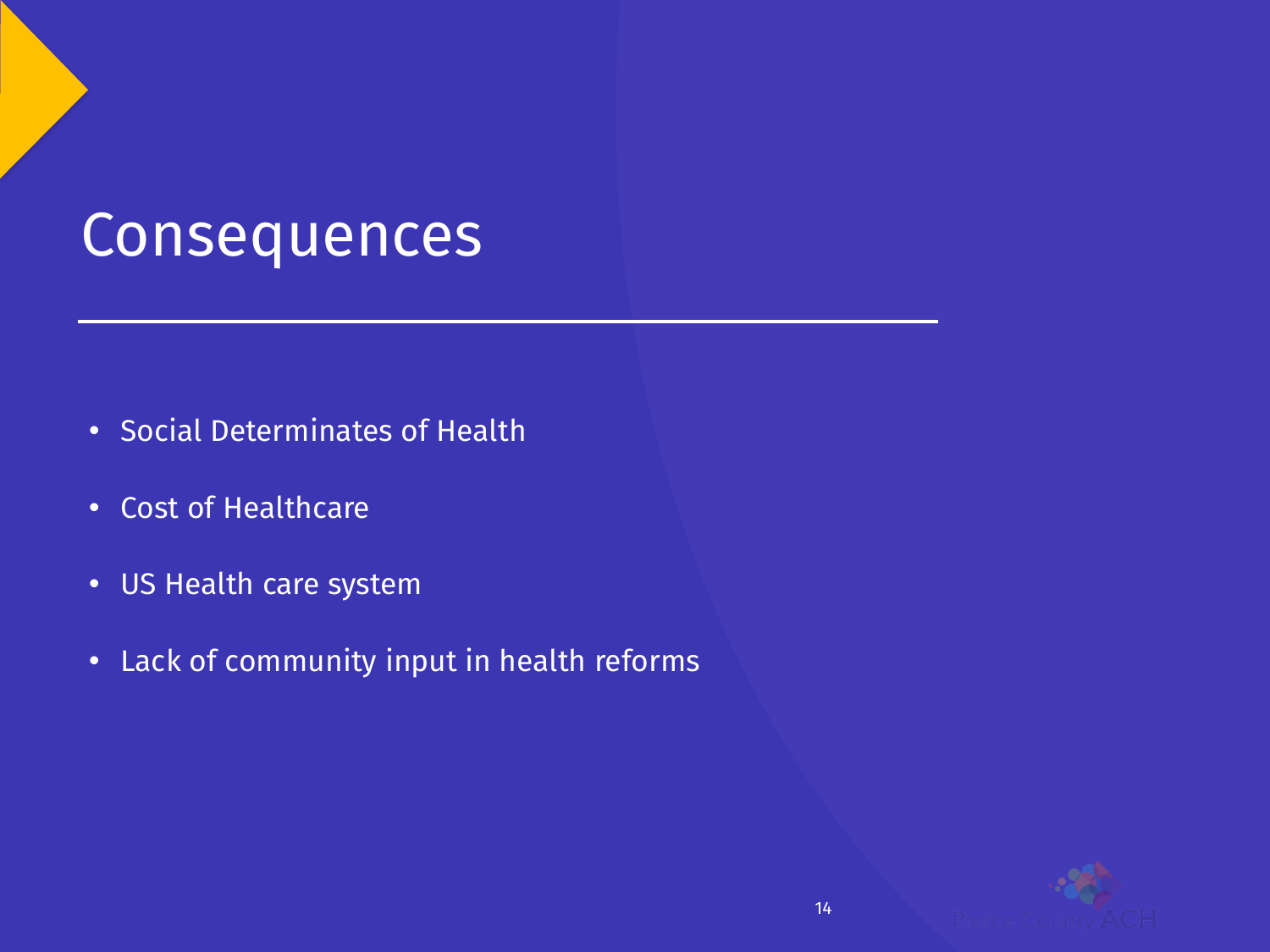

# Consequences

Social Determinates of Health

Cost of Healthcare

US Health care system

Lack of community input in health reforms

14